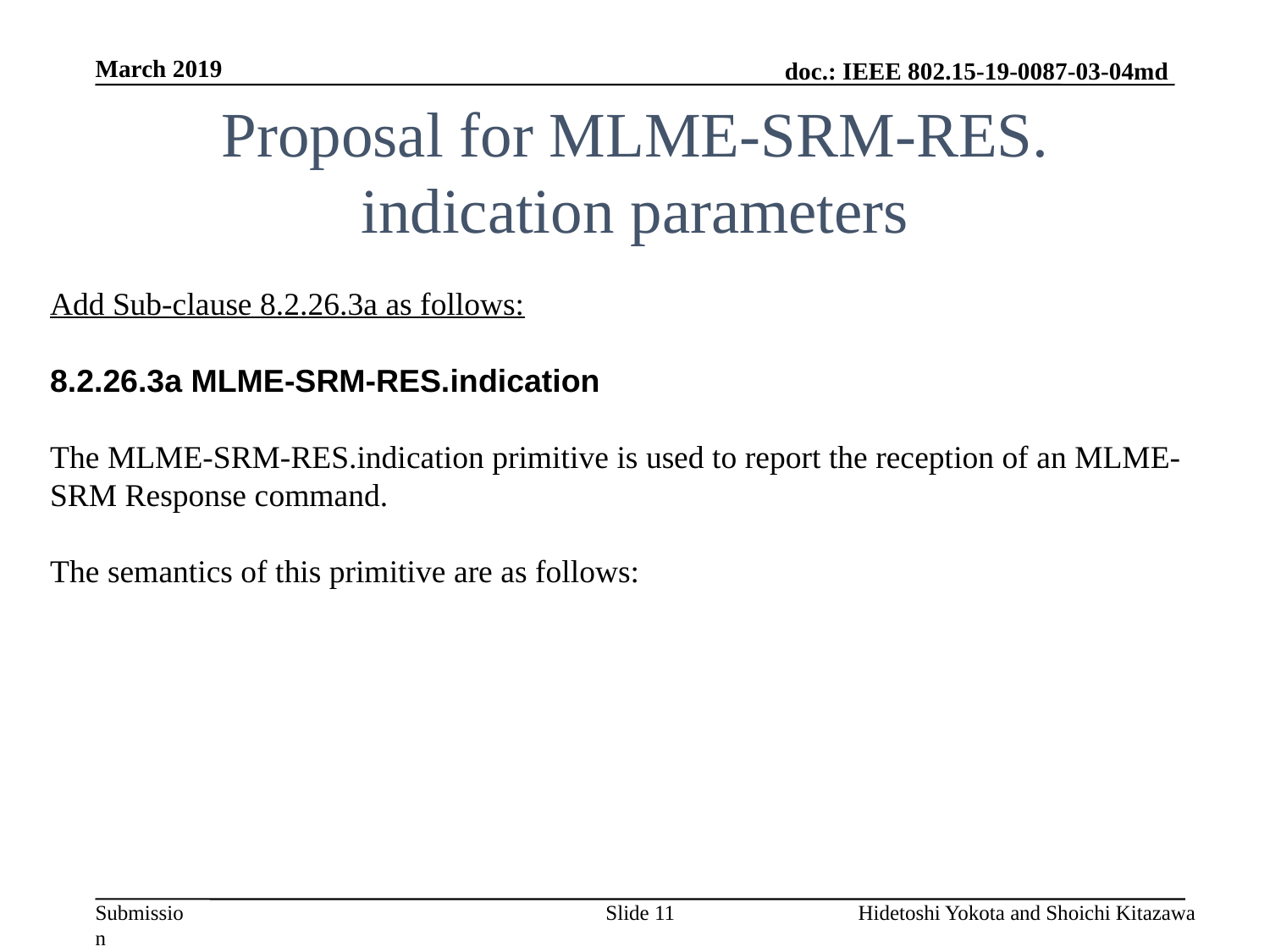

March 2019
# Proposal for MLME-SRM-RES. indication parameters
Add Sub-clause 8.2.26.3a as follows:
8.2.26.3a MLME-SRM-RES.indication

The MLME-SRM-RES.indication primitive is used to report the reception of an MLME-SRM Response command.

The semantics of this primitive are as follows:
Slide 11
Hidetoshi Yokota and Shoichi Kitazawa